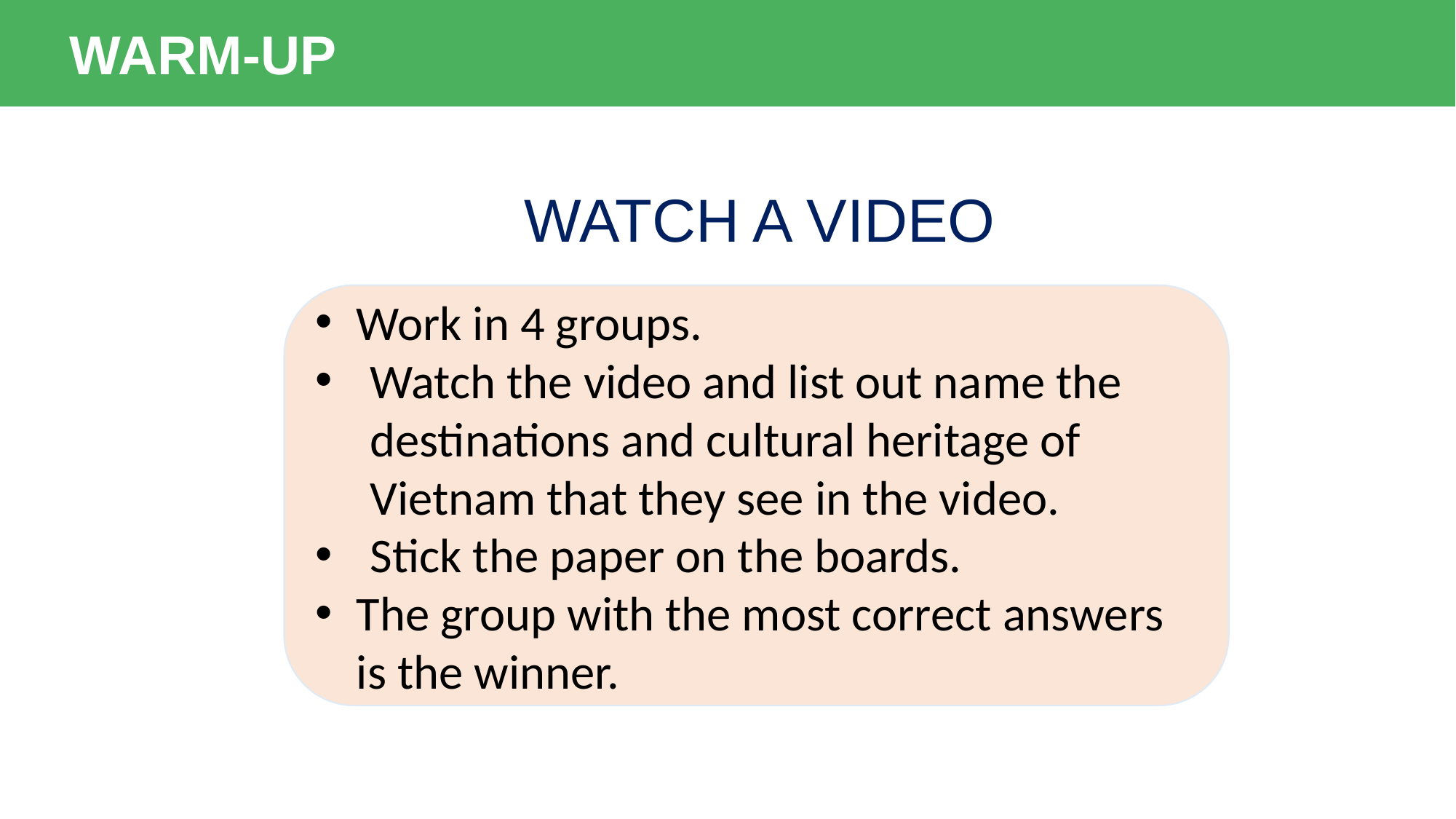

WARM-UP
WATCH A VIDEO
Work in 4 groups.
Watch the video and list out name the destinations and cultural heritage of Vietnam that they see in the video.
Stick the paper on the boards.
The group with the most correct answers is the winner.